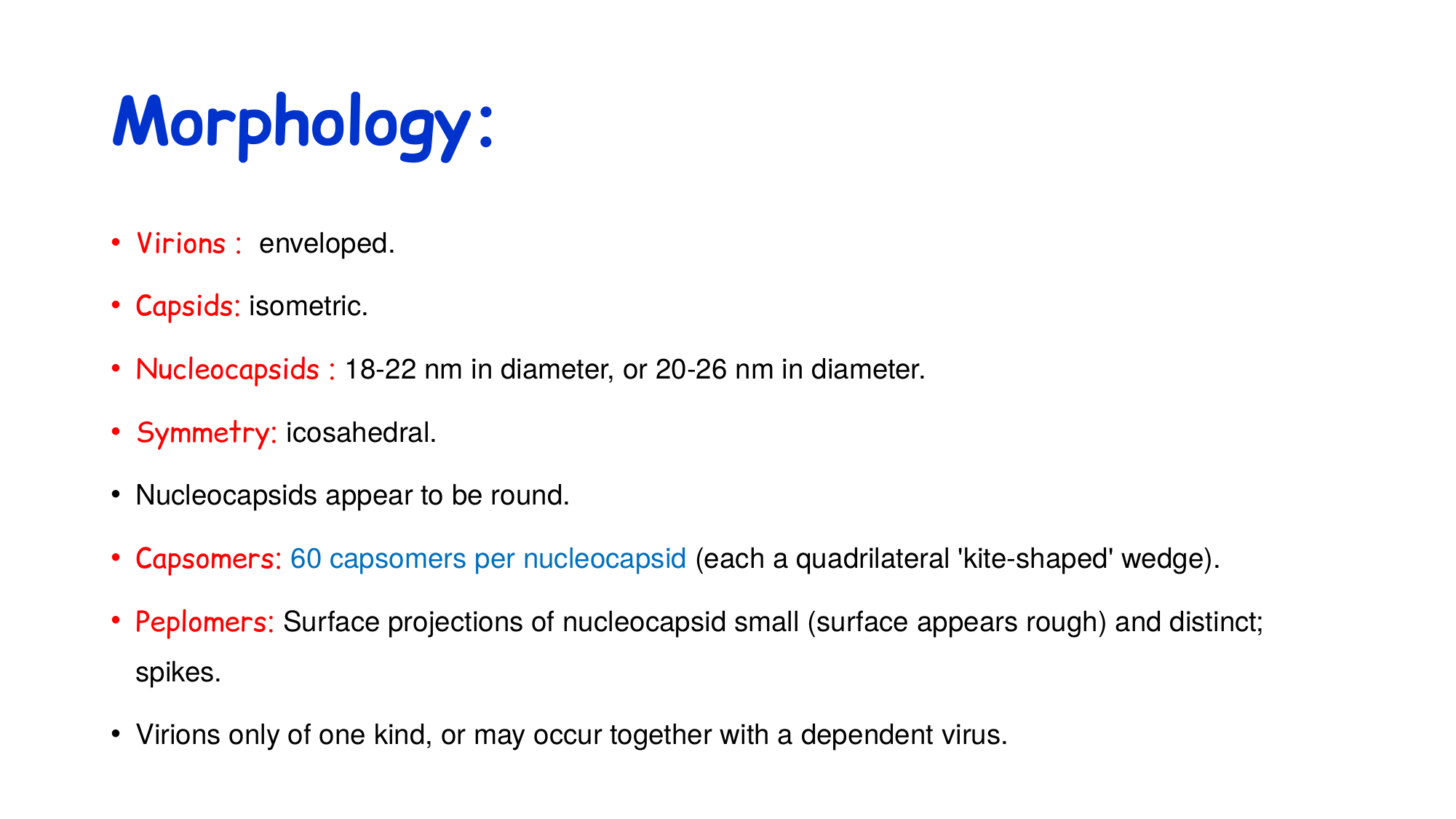

# Morphology:
Virions :  enveloped.
Capsids: isometric.
Nucleocapsids : 18-22 nm in diameter, or 20-26 nm in diameter.
Symmetry: icosahedral.
Nucleocapsids appear to be round.
Capsomers: 60 capsomers per nucleocapsid (each a quadrilateral 'kite-shaped' wedge).
Peplomers: Surface projections of nucleocapsid small (surface appears rough) and distinct; spikes.
Virions only of one kind, or may occur together with a dependent virus.